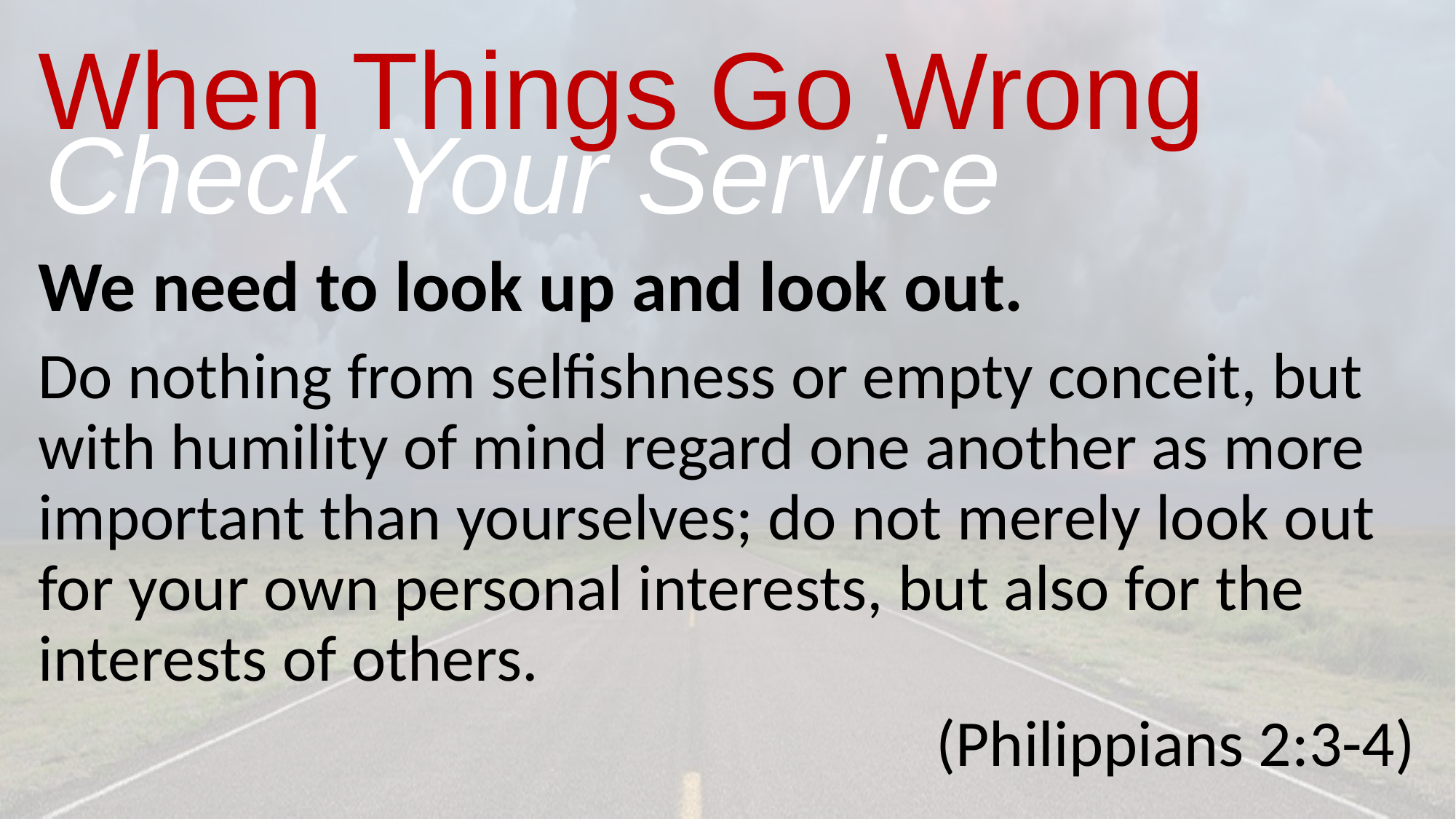

# When Things Go Wrong
Check Your Service
We need to look up and look out.
Do nothing from selfishness or empty conceit, but with humility of mind regard one another as more important than yourselves; do not merely look out for your own personal interests, but also for the interests of others.
(Philippians 2:3-4)